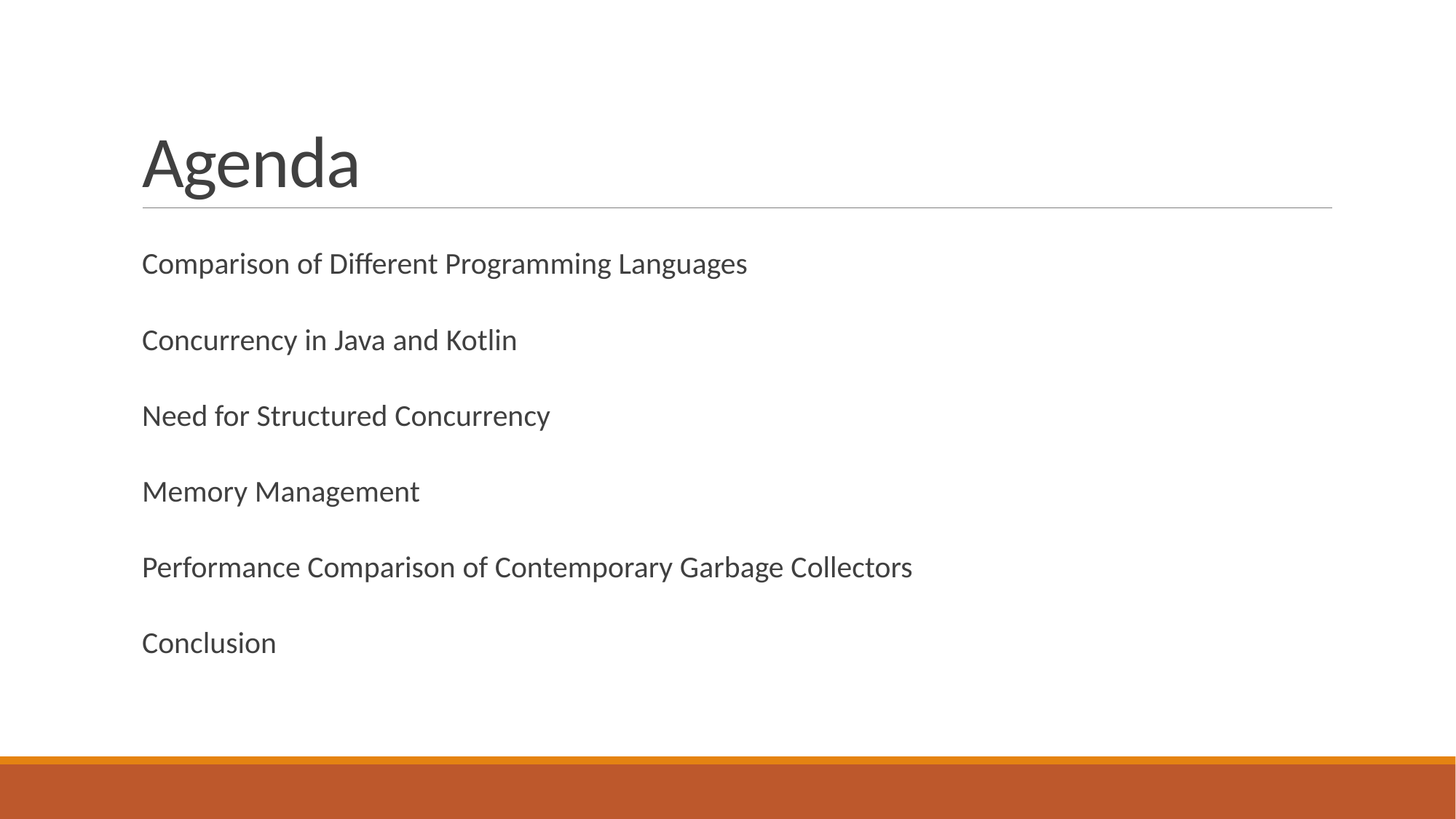

# Agenda
Comparison of Different Programming Languages
Concurrency in Java and Kotlin
Need for Structured Concurrency
Memory Management
Performance Comparison of Contemporary Garbage Collectors
Conclusion